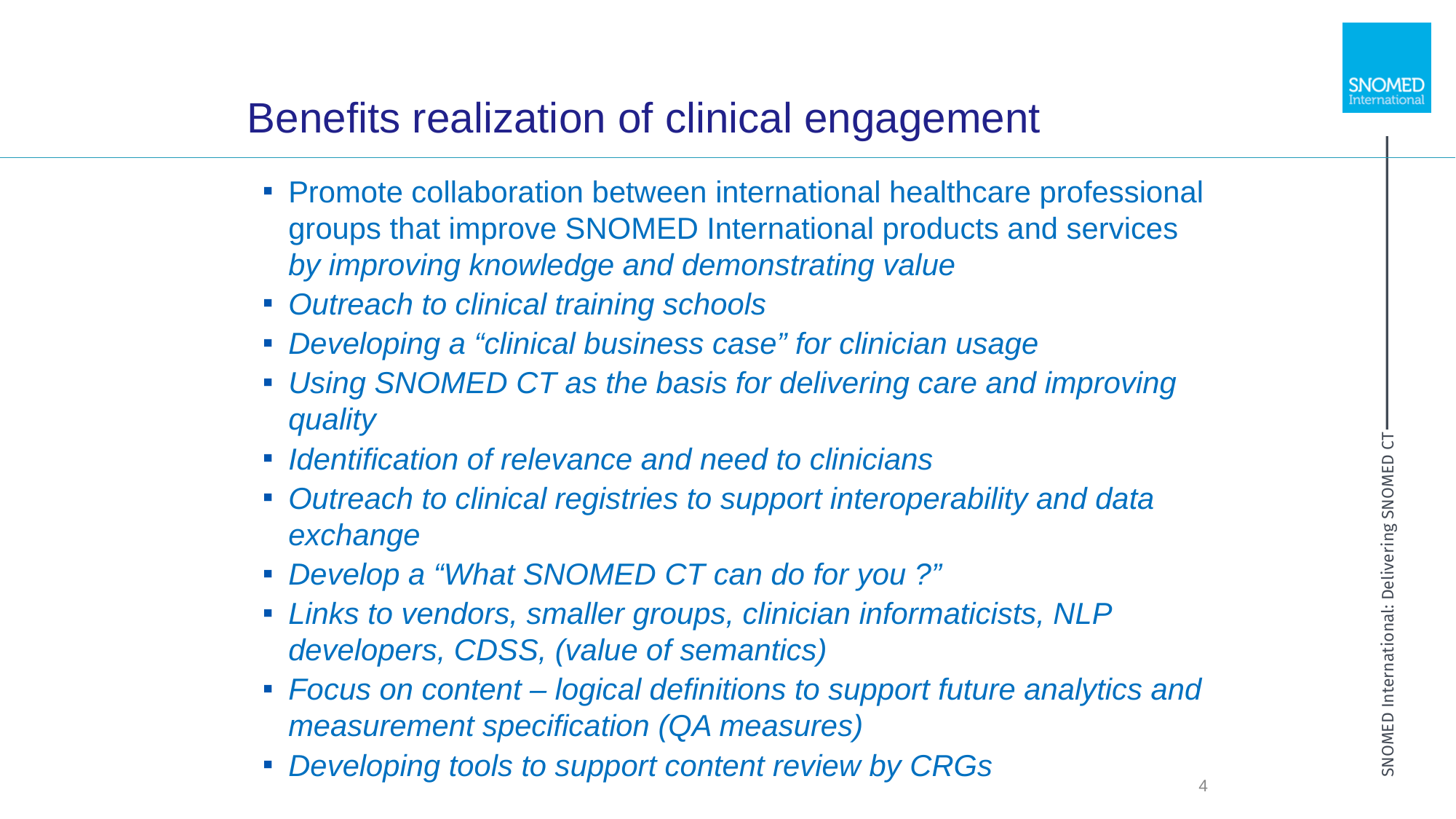

# Benefits realization of clinical engagement
Promote collaboration between international healthcare professional groups that improve SNOMED International products and services by improving knowledge and demonstrating value
Outreach to clinical training schools
Developing a “clinical business case” for clinician usage
Using SNOMED CT as the basis for delivering care and improving quality
Identification of relevance and need to clinicians
Outreach to clinical registries to support interoperability and data exchange
Develop a “What SNOMED CT can do for you ?”
Links to vendors, smaller groups, clinician informaticists, NLP developers, CDSS, (value of semantics)
Focus on content – logical definitions to support future analytics and measurement specification (QA measures)
Developing tools to support content review by CRGs

4